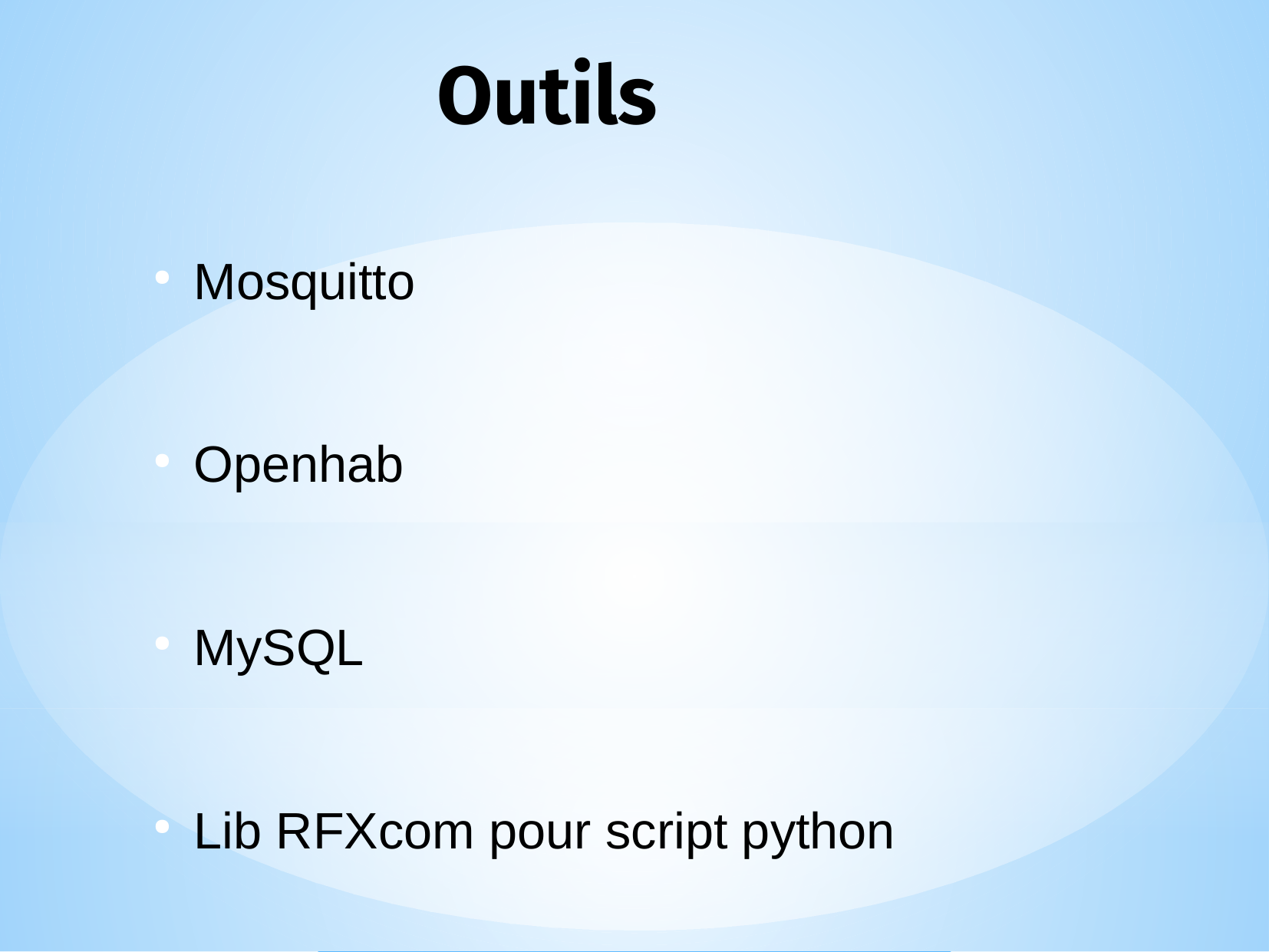

Outils
Mosquitto

Openhab

MySQL

Lib RFXcom pour script python